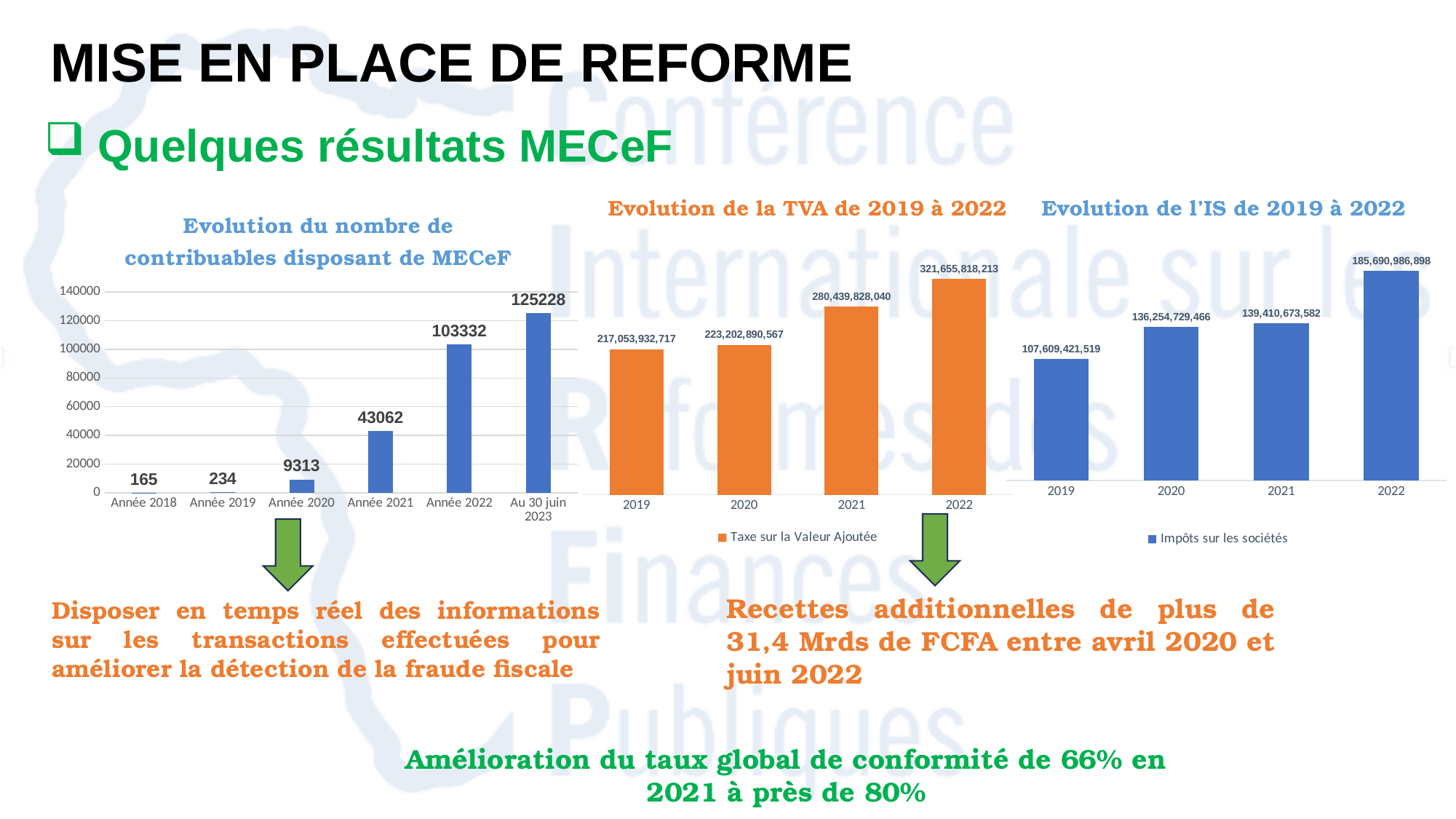

# MISE EN PLACE DE REFORME
 Quelques résultats MECeF

### Chart: Evolution du nombre de contribuables disposant de MECeF

| Category | Nombre de contribuables disposant de MECeF |
|---|---|
| Année 2018 | 165.0 |
| Année 2019 | 234.0 |
| Année 2020 | 9313.0 |
| Année 2021 | 43062.0 |
| Année 2022 | 103332.0 |
| Au 30 juin 2023 | 125228.0 |
Evolution de la TVA de 2019 à 2022
Evolution de l’IS de 2019 à 2022

### Chart

| Category | Impôts sur les sociétés |
|---|---|
| 2019 | 107609421518.64 |
| 2020 | 136254729465.84 |
| 2021 | 139410673581.79266 |
| 2022 | 185690986898.0 |

### Chart

| Category | Taxe sur la Valeur Ajoutée |
|---|---|
| 2019 | 217053932717.0 |
| 2020 | 223202890567.0 |
| 2021 | 280439828040.0 |
| 2022 | 321655818213.0 |

Recettes additionnelles de plus de 31,4 Mrds de FCFA entre avril 2020 et juin 2022
Disposer en temps réel des informations sur les transactions effectuées pour améliorer la détection de la fraude fiscale
Amélioration du taux global de conformité de 66% en 2021 à près de 80%